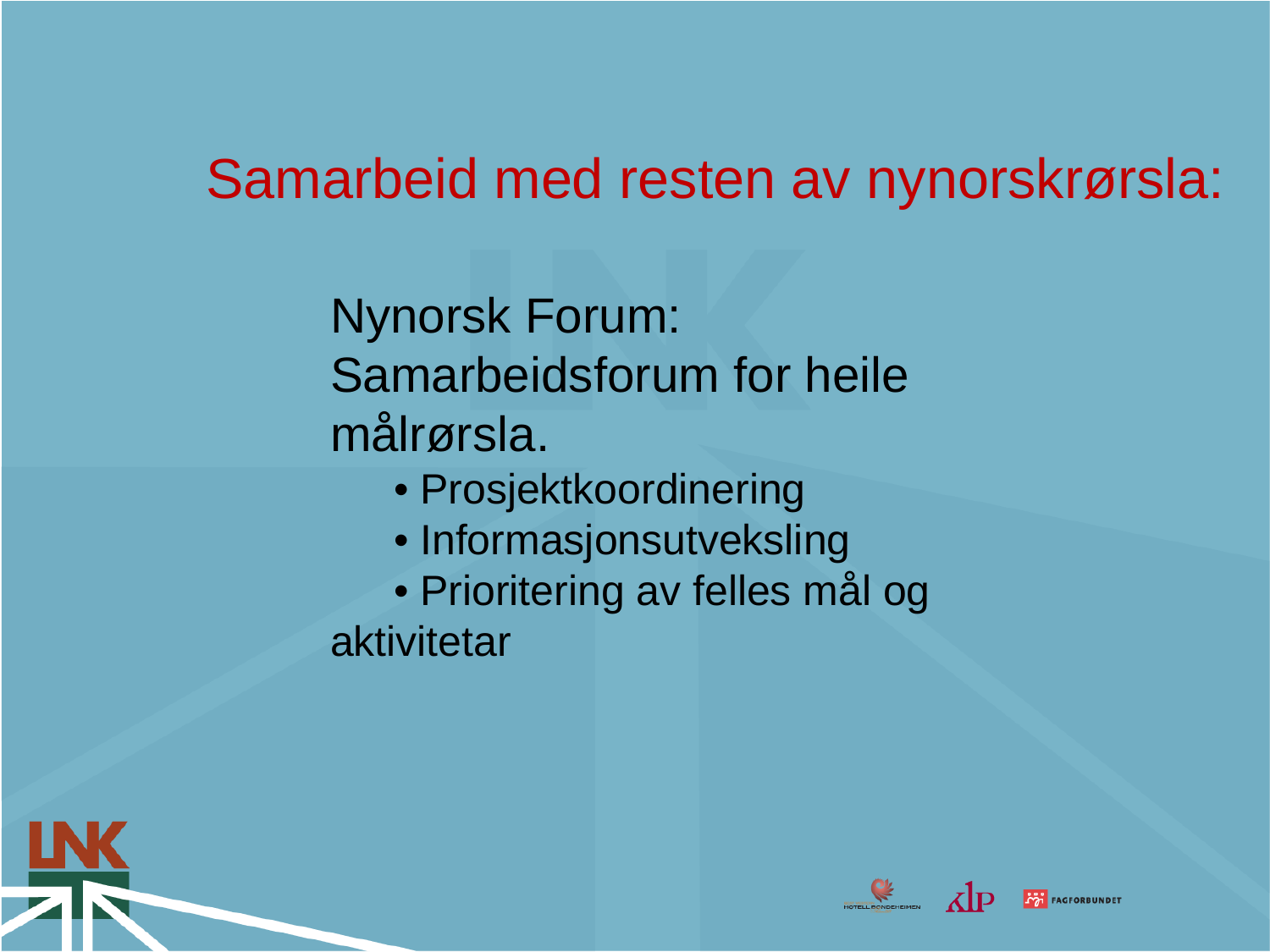

Samarbeid med resten av nynorskrørsla:
Nynorsk Forum: Samarbeidsforum for heile målrørsla.
• Prosjektkoordinering
• Informasjonsutveksling
• Prioritering av felles mål og aktivitetar